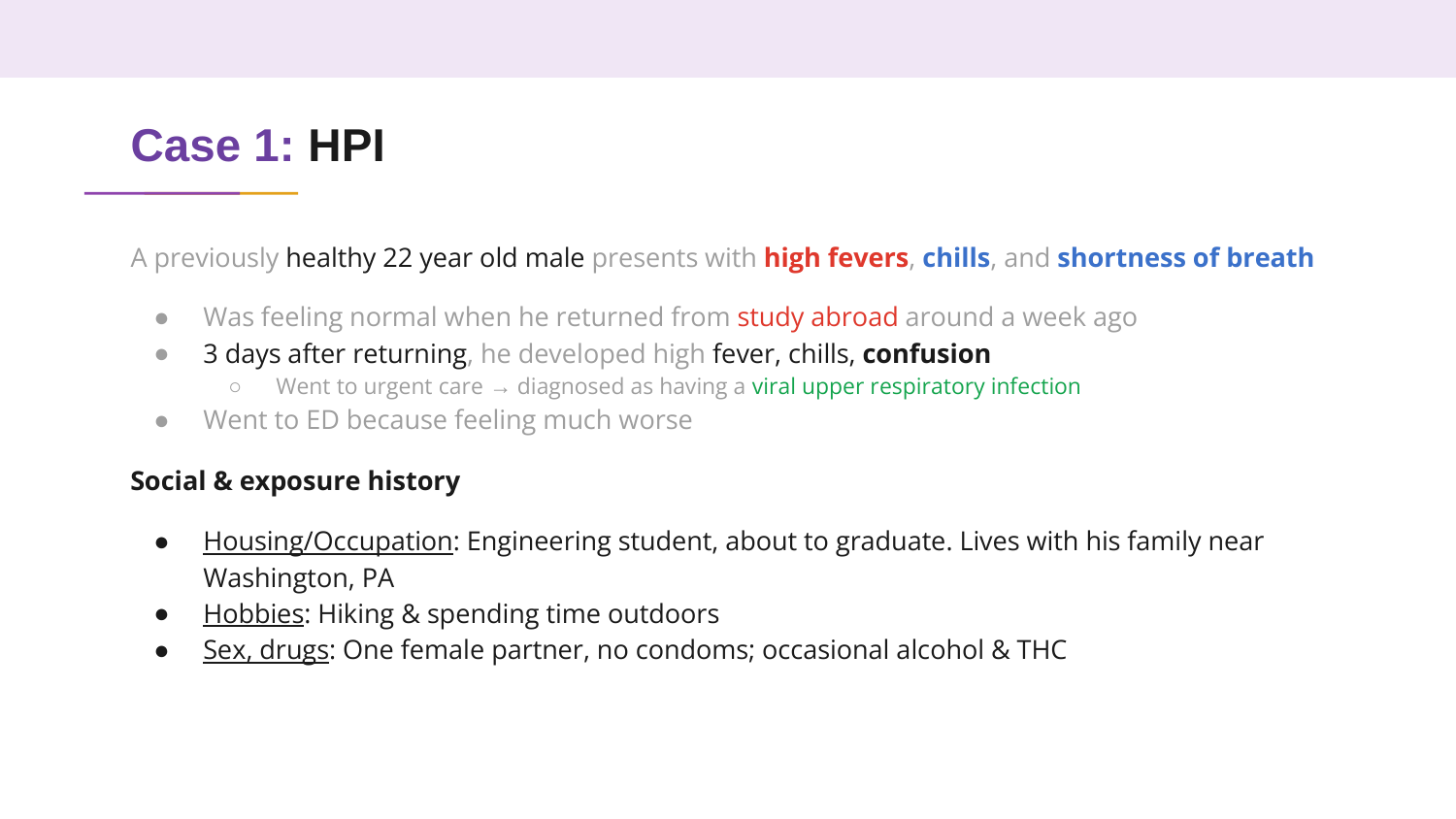

# Case 1: HPI
A previously healthy 22 year old male presents with high fevers, chills, and shortness of breath
Was feeling normal when he returned from study abroad around a week ago
3 days after returning, he developed high fever, chills, confusion
Went to urgent care → diagnosed as having a viral upper respiratory infection
Went to ED because feeling much worse
Social & exposure history
Housing/Occupation: Engineering student, about to graduate. Lives with his family near Washington, PA
Hobbies: Hiking & spending time outdoors
Sex, drugs: One female partner, no condoms; occasional alcohol & THC